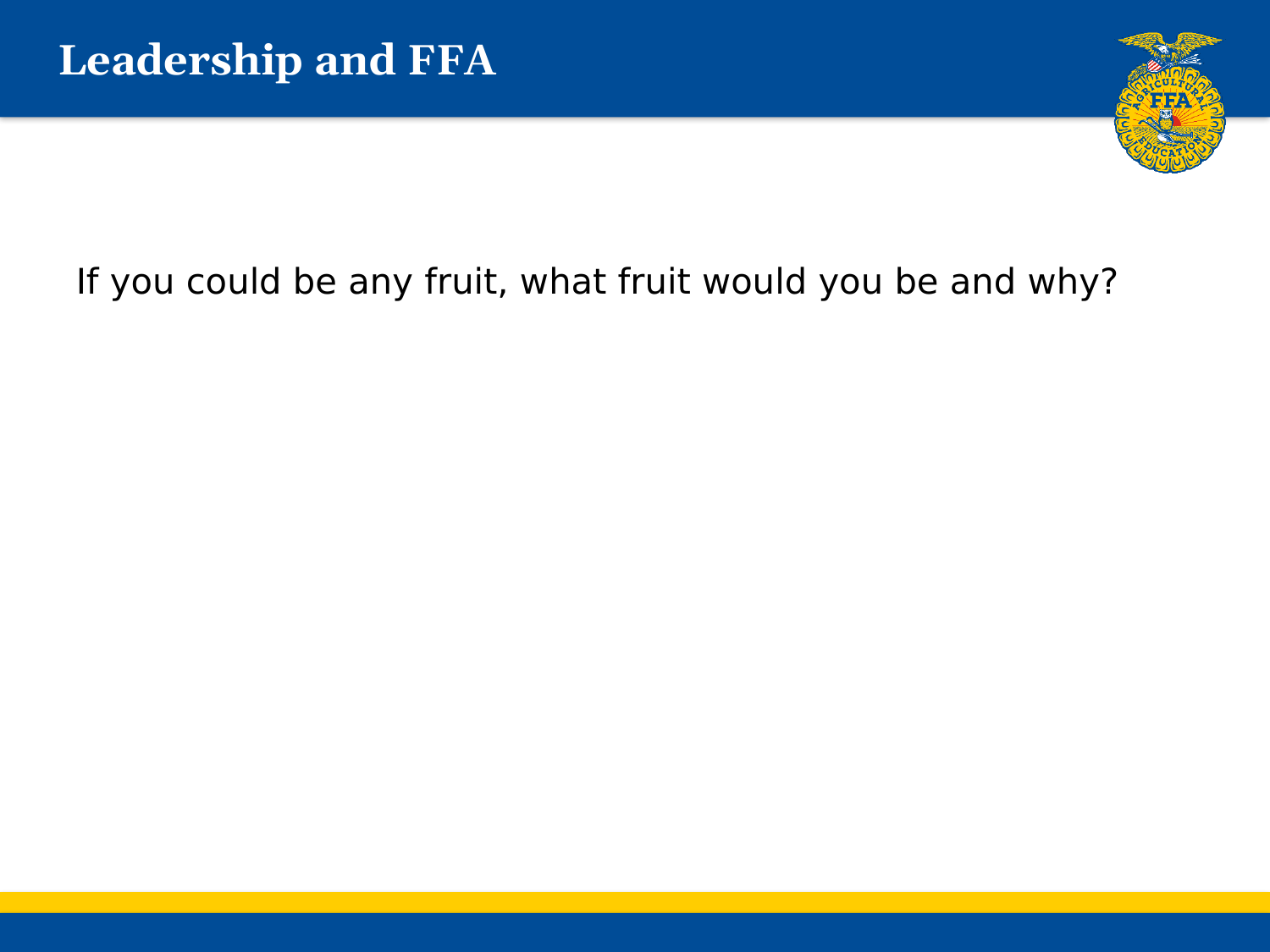

# Leadership and FFA
If you could be any fruit, what fruit would you be and why?